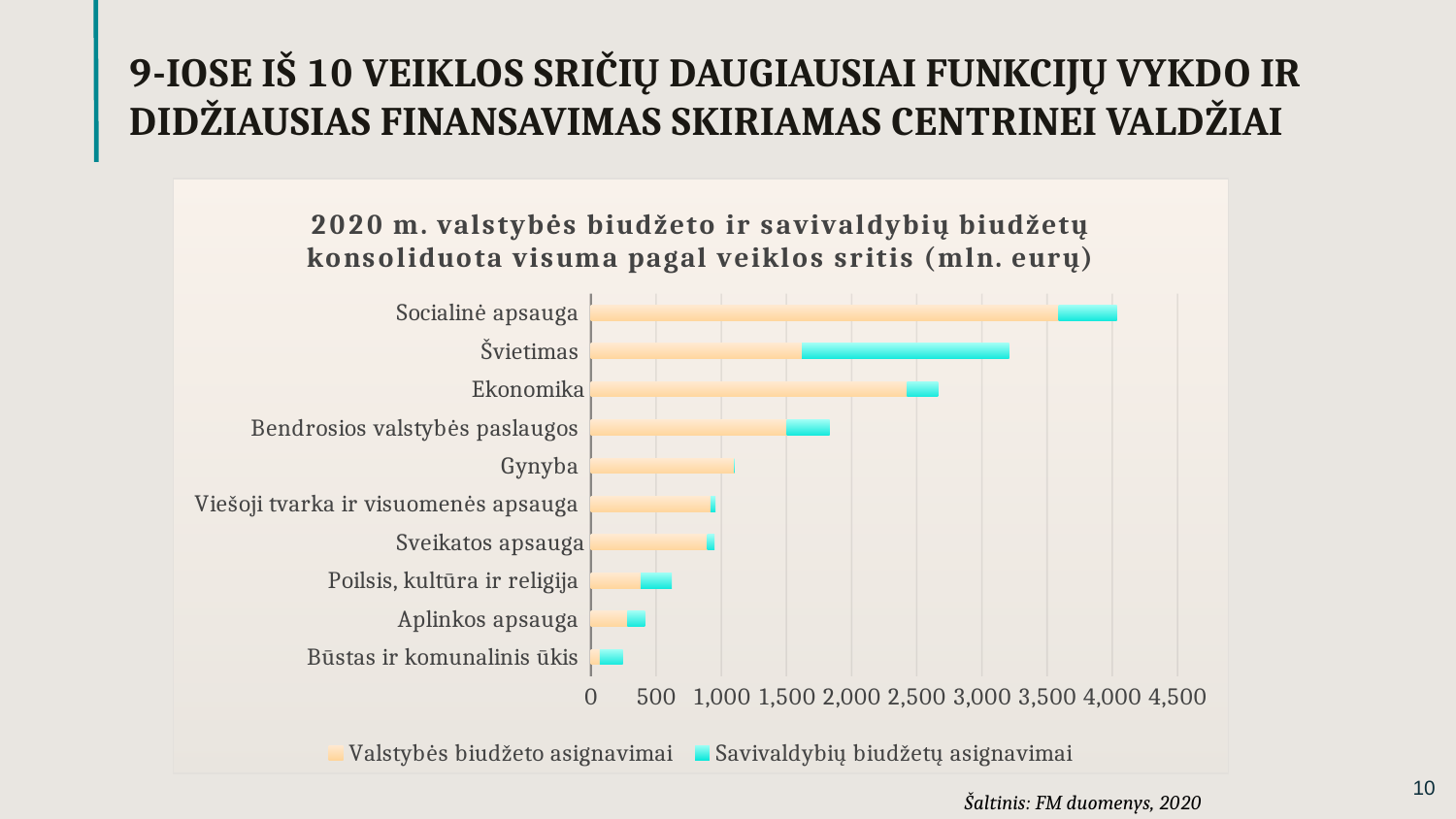

9-IOSE IŠ 10 VEIKLOS SRIČIŲ DAUGIAUSIAI FUNKCIJŲ VYKDO IR DIDŽIAUSIAS FINANSAVIMAS SKIRIAMAS CENTRINEI VALDŽIAI

### Chart: 2020 m. valstybės biudžeto ir savivaldybių biudžetų konsoliduota visuma pagal veiklos sritis (mln. eurų)

| Category | Valstybės biudžeto asignavimai  | Savivaldybių biudžetų asignavimai |
|---|---|---|
| Būstas ir komunalinis ūkis  | 67.241 | 177.693 |
| Aplinkos apsauga  | 279.954 | 135.017 |
| Poilsis, kultūra ir religija  | 382.325 | 239.204 |
| Sveikatos apsauga | 893.897 | 53.824 |
| Viešoji tvarka ir visuomenės apsauga  | 918.355 | 38.202 |
| Gynyba  | 1100.75 | 2.226 |
| Bendrosios valstybės paslaugos  | 1504.095 | 326.766 |
| Ekonomika | 2425.967 | 237.912 |
| Švietimas  | 1617.757 | 1589.989 |
| Socialinė apsauga  | 3588.198 | 446.516 |
10
Šaltinis: FM duomenys, 2020